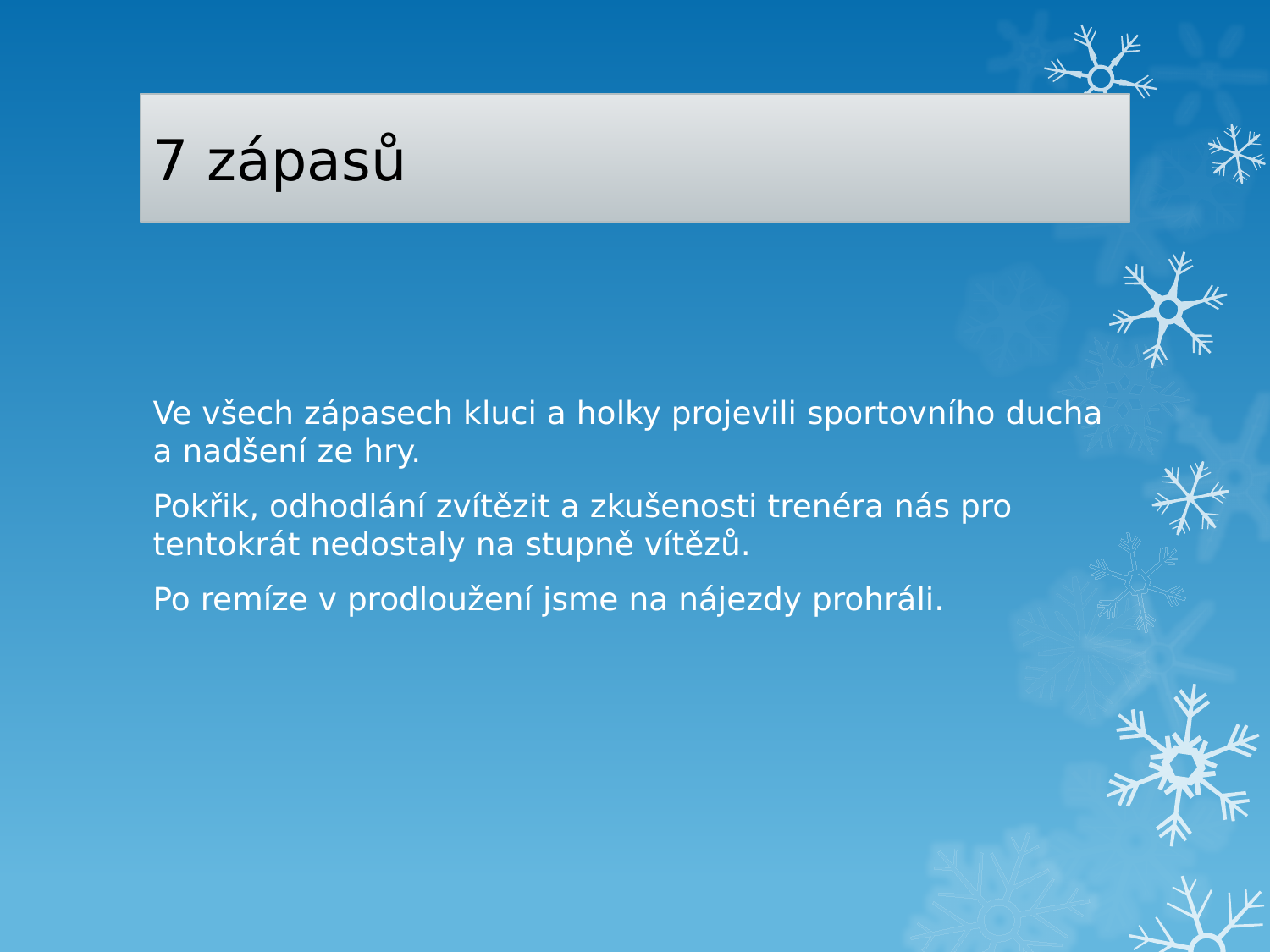

# 7 zápasů
Ve všech zápasech kluci a holky projevili sportovního ducha a nadšení ze hry.
Pokřik, odhodlání zvítězit a zkušenosti trenéra nás pro tentokrát nedostaly na stupně vítězů.
Po remíze v prodloužení jsme na nájezdy prohráli.